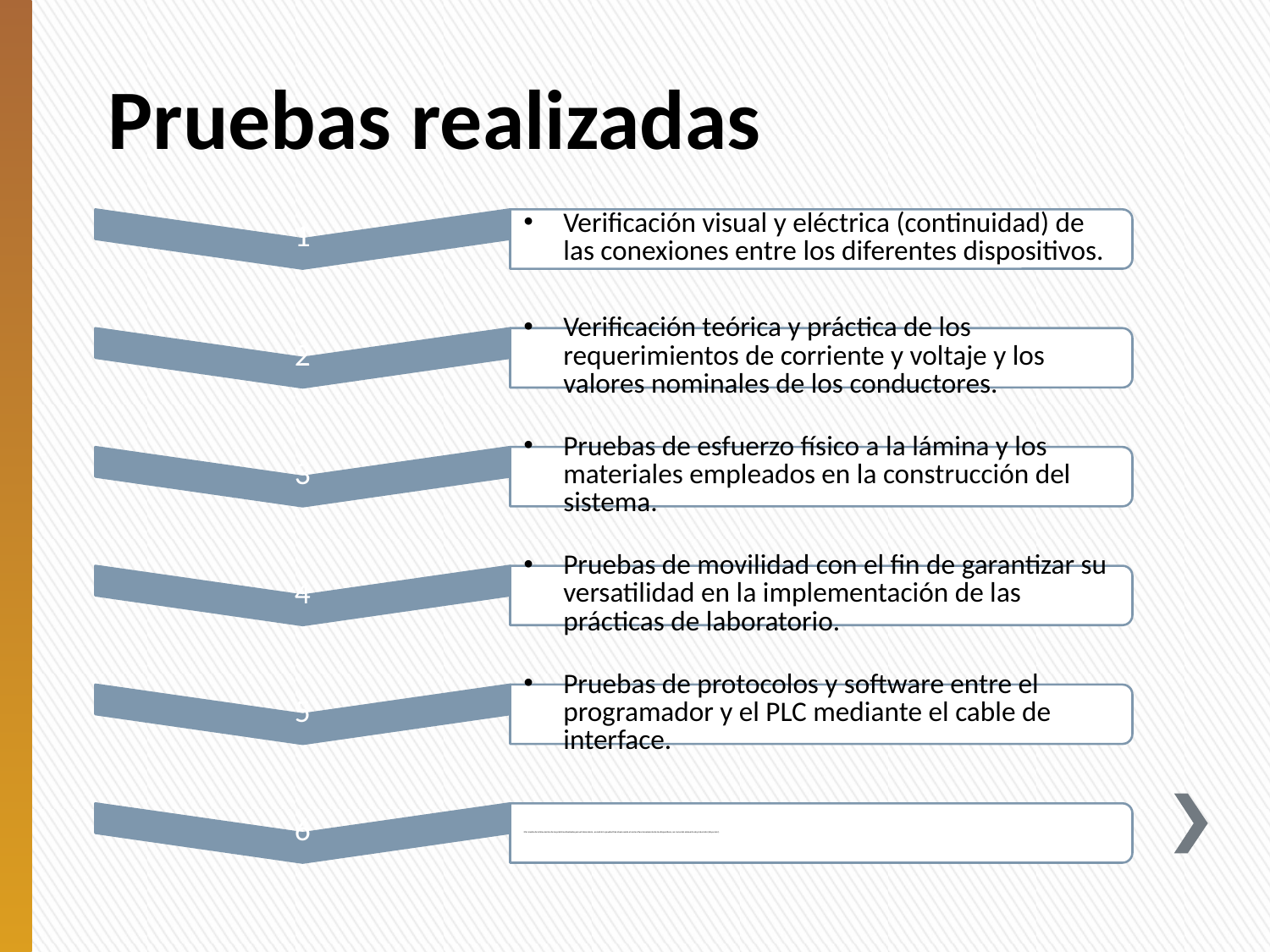

# Pruebas realizadas
1
2
Verificación teórica y práctica de los requerimientos de corriente y voltaje y los valores nominales de los conductores.
4
6
Verificación visual y eléctrica (continuidad) de las conexiones entre los diferentes dispositivos.
3
Pruebas de esfuerzo físico a la lámina y los materiales empleados en la construcción del sistema.
Pruebas de movilidad con el fin de garantizar su versatilidad en la implementación de las prácticas de laboratorio.
5
Pruebas de protocolos y software entre el programador y el PLC mediante el cable de interface.
Por medio de la Simulación de las prácticas diseñadas para el laboratorio, se realizó la prueba final observando el normal funcionamiento de los dispositivos, así como del elemento de protección (disyuntor).